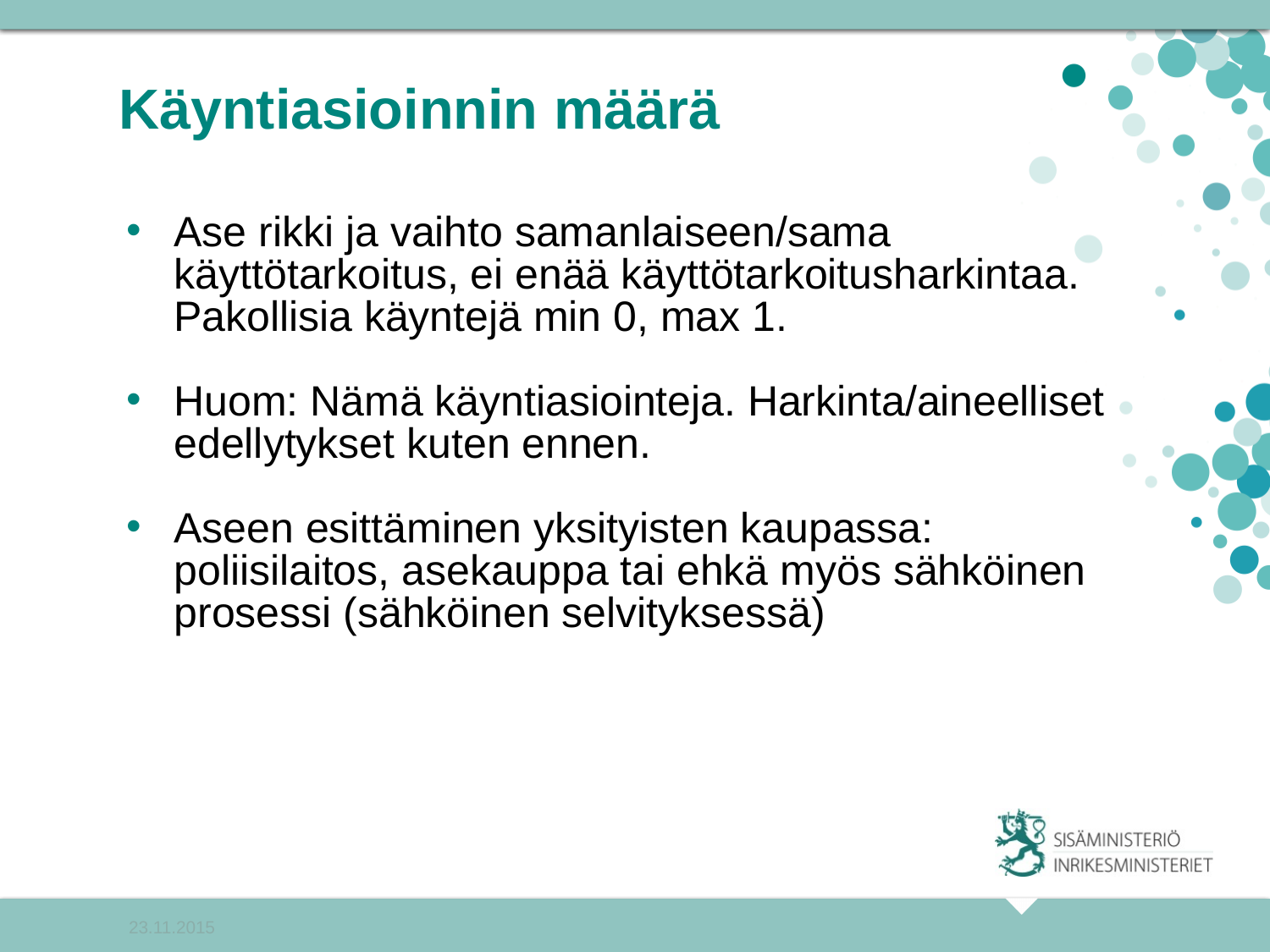

# Käyntiasioinnin määrä
Ase rikki ja vaihto samanlaiseen/sama käyttötarkoitus, ei enää käyttötarkoitusharkintaa. Pakollisia käyntejä min 0, max 1.

Huom: Nämä käyntiasiointeja. Harkinta/aineelliset edellytykset kuten ennen.

Aseen esittäminen yksityisten kaupassa: poliisilaitos, asekauppa tai ehkä myös sähköinen prosessi (sähköinen selvityksessä)

23.11.2015
17